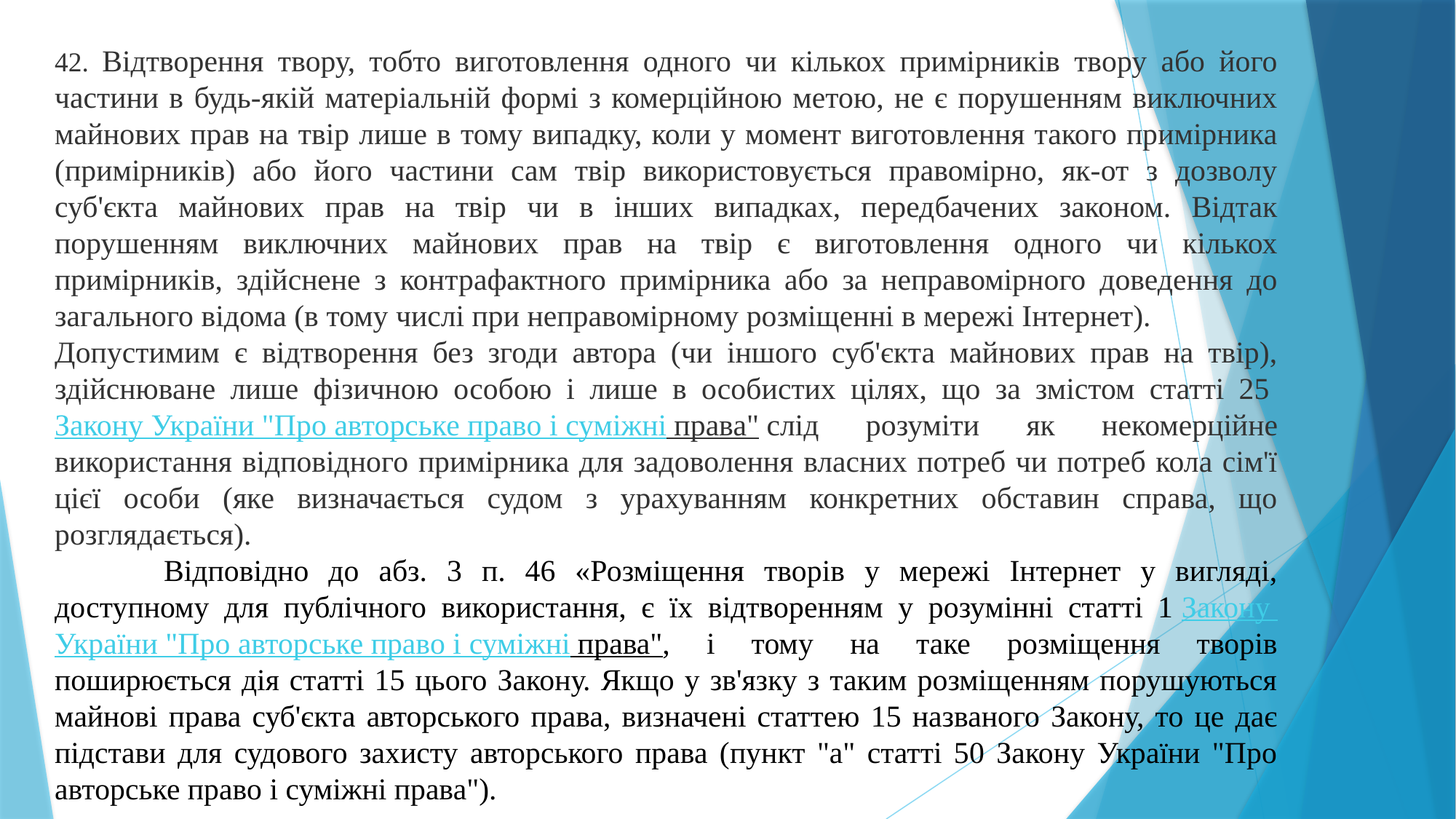

42. Відтворення твору, тобто виготовлення одного чи кількох примірників твору або його частини в будь-якій матеріальній формі з комерційною метою, не є порушенням виключних майнових прав на твір лише в тому випадку, коли у момент виготовлення такого примірника (примірників) або його частини сам твір використовується правомірно, як-от з дозволу суб'єкта майнових прав на твір чи в інших випадках, передбачених законом. Відтак порушенням виключних майнових прав на твір є виготовлення одного чи кількох примірників, здійснене з контрафактного примірника або за неправомірного доведення до загального відома (в тому числі при неправомірному розміщенні в мережі Інтернет).
Допустимим є відтворення без згоди автора (чи іншого суб'єкта майнових прав на твір), здійснюване лише фізичною особою і лише в особистих цілях, що за змістом статті 25 Закону України "Про авторське право і суміжні права" слід розуміти як некомерційне використання відповідного примірника для задоволення власних потреб чи потреб кола сім'ї цієї особи (яке визначається судом з урахуванням конкретних обставин справа, що розглядається).
	Відповідно до абз. 3 п. 46 «Розміщення творів у мережі Інтернет у вигляді, доступному для публічного використання, є їх відтворенням у розумінні статті 1 Закону України "Про авторське право і суміжні права", і тому на таке розміщення творів поширюється дія статті 15 цього Закону. Якщо у зв'язку з таким розміщенням порушуються майнові права суб'єкта авторського права, визначені статтею 15 названого Закону, то це дає підстави для судового захисту авторського права (пункт "а" статті 50 Закону України "Про авторське право і суміжні права").